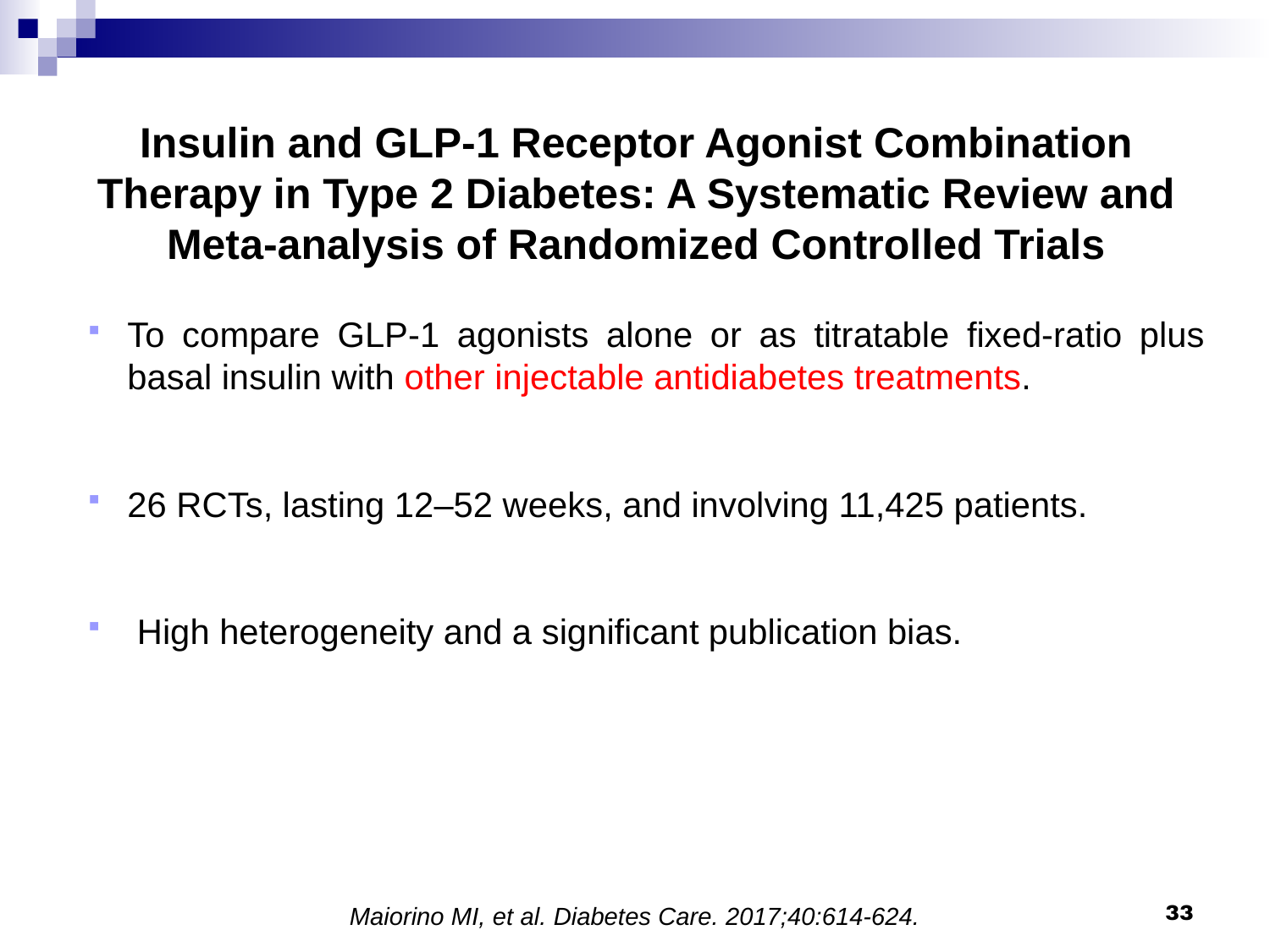

# Insulin and GLP-1 Receptor Agonist Combination Therapy in Type 2 Diabetes: A Systematic Review and Meta-analysis of Randomized Controlled Trials
To compare GLP-1 agonists alone or as titratable fixed-ratio plus basal insulin with other injectable antidiabetes treatments.

26 RCTs, lasting 12–52 weeks, and involving 11,425 patients.

 High heterogeneity and a significant publication bias.

33
Maiorino MI, et al. Diabetes Care. 2017;40:614-624.